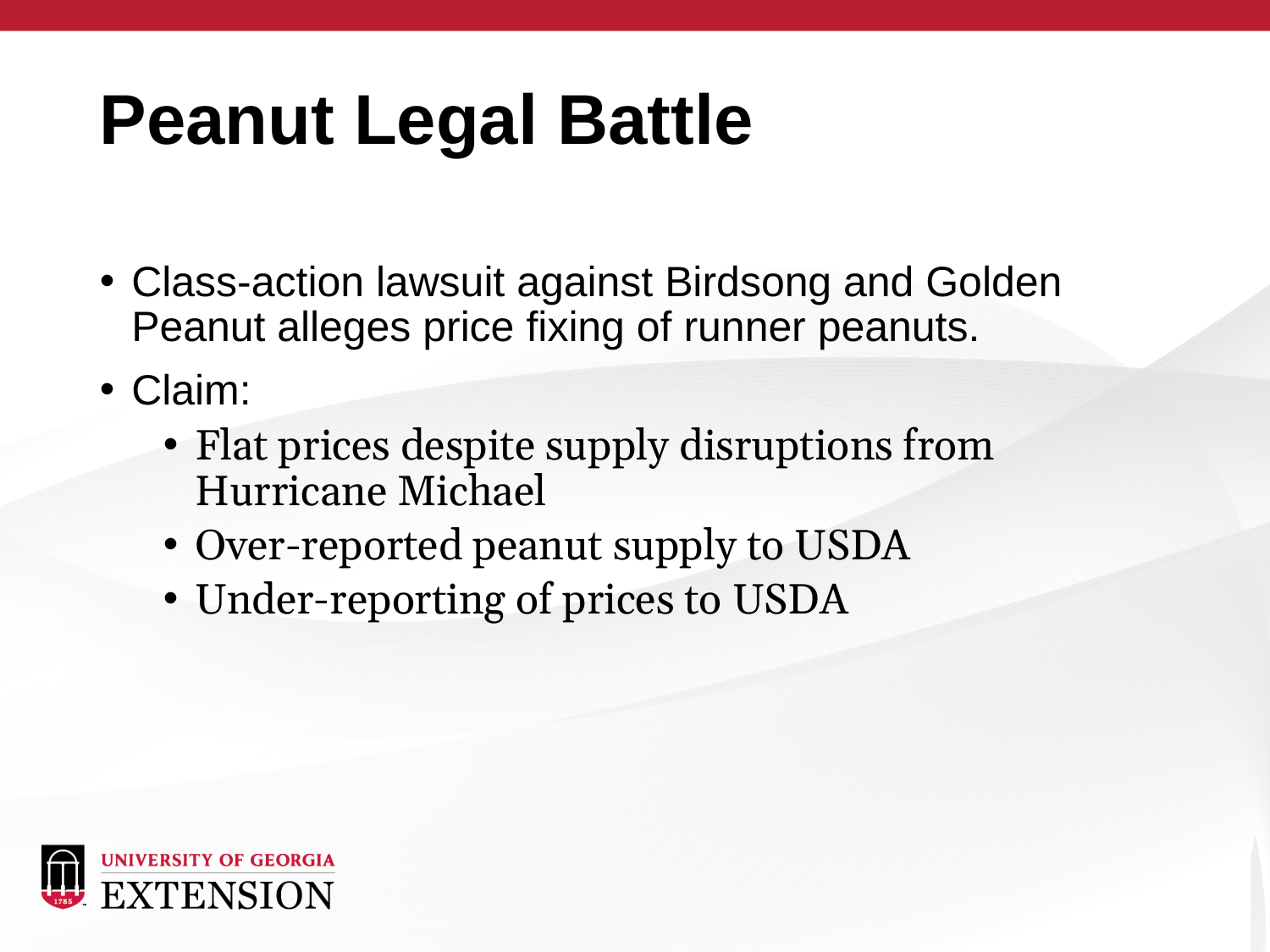

# Peanut Legal Battle
Class-action lawsuit against Birdsong and Golden Peanut alleges price fixing of runner peanuts.
Claim:
Flat prices despite supply disruptions from Hurricane Michael
Over-reported peanut supply to USDA
Under-reporting of prices to USDA